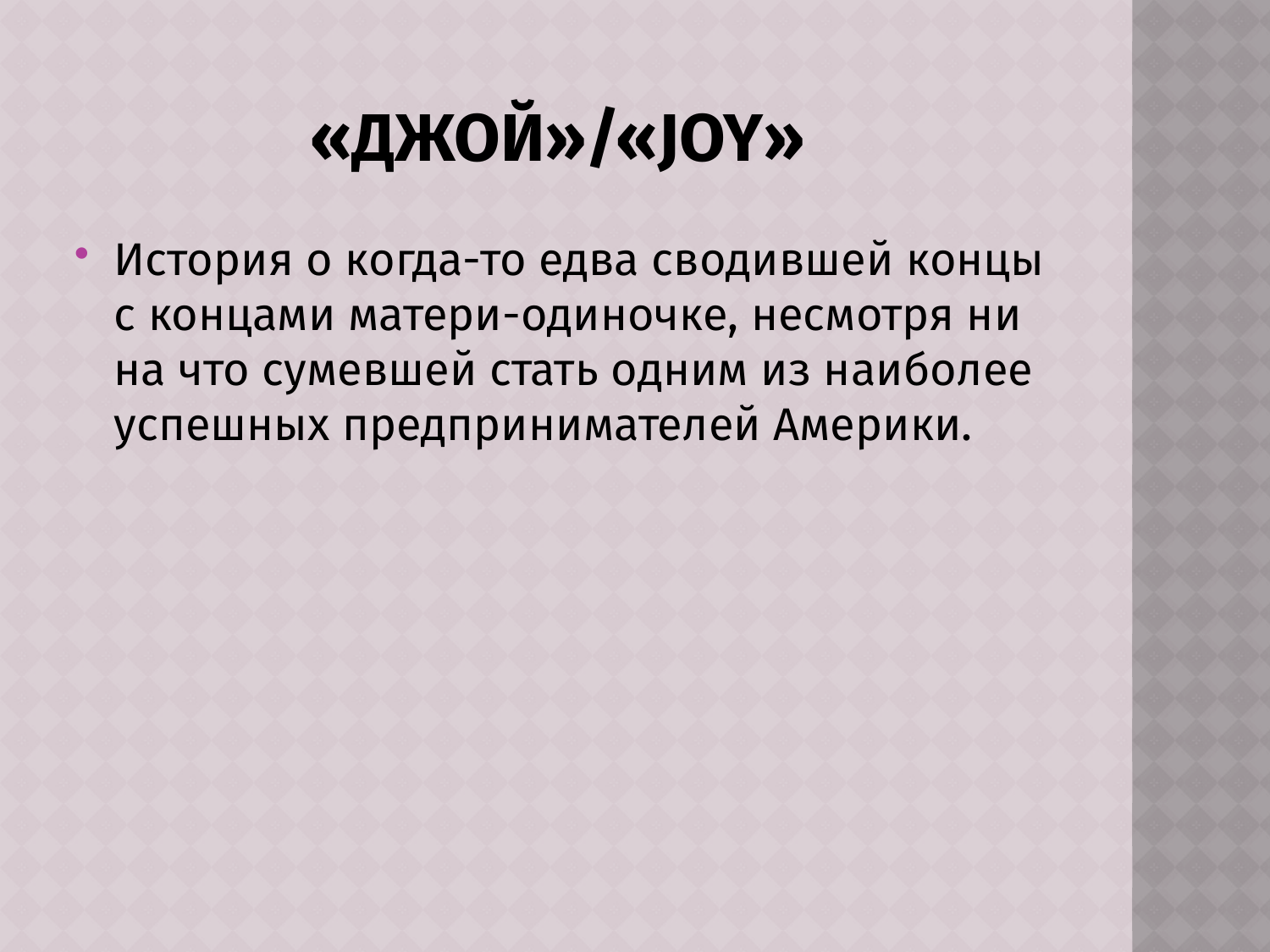

# «Джой»/«Joy»
История о когда-то едва сводившей концы с концами матери-одиночке, несмотря ни на что сумевшей стать одним из наиболее успешных предпринимателей Америки.